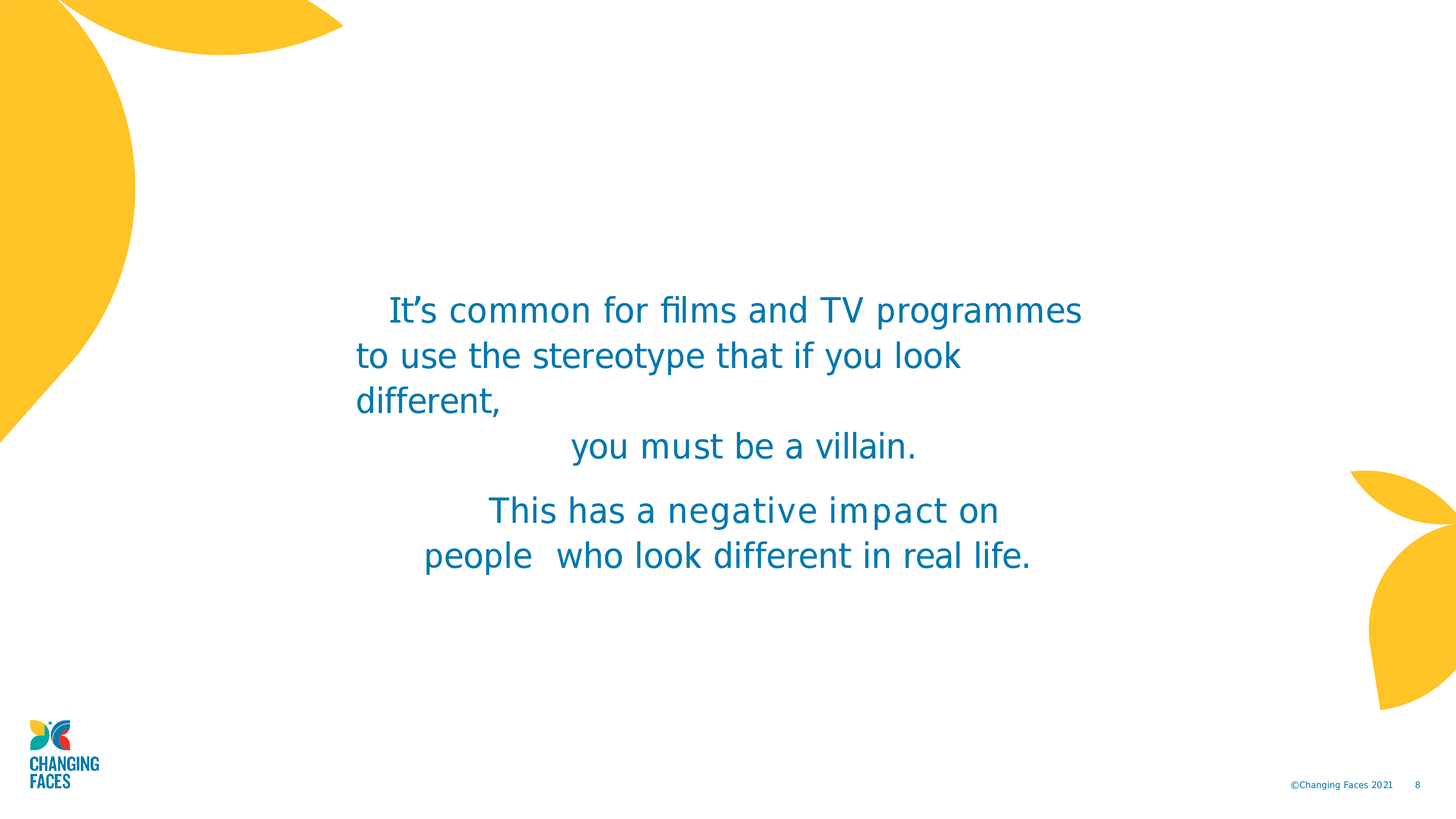

It’s common for films and TV programmes  to use the stereotype that if you look different,
you must be a villain.
This has a negative impact on people  who look different in real life.

©Changing Faces 2021
8